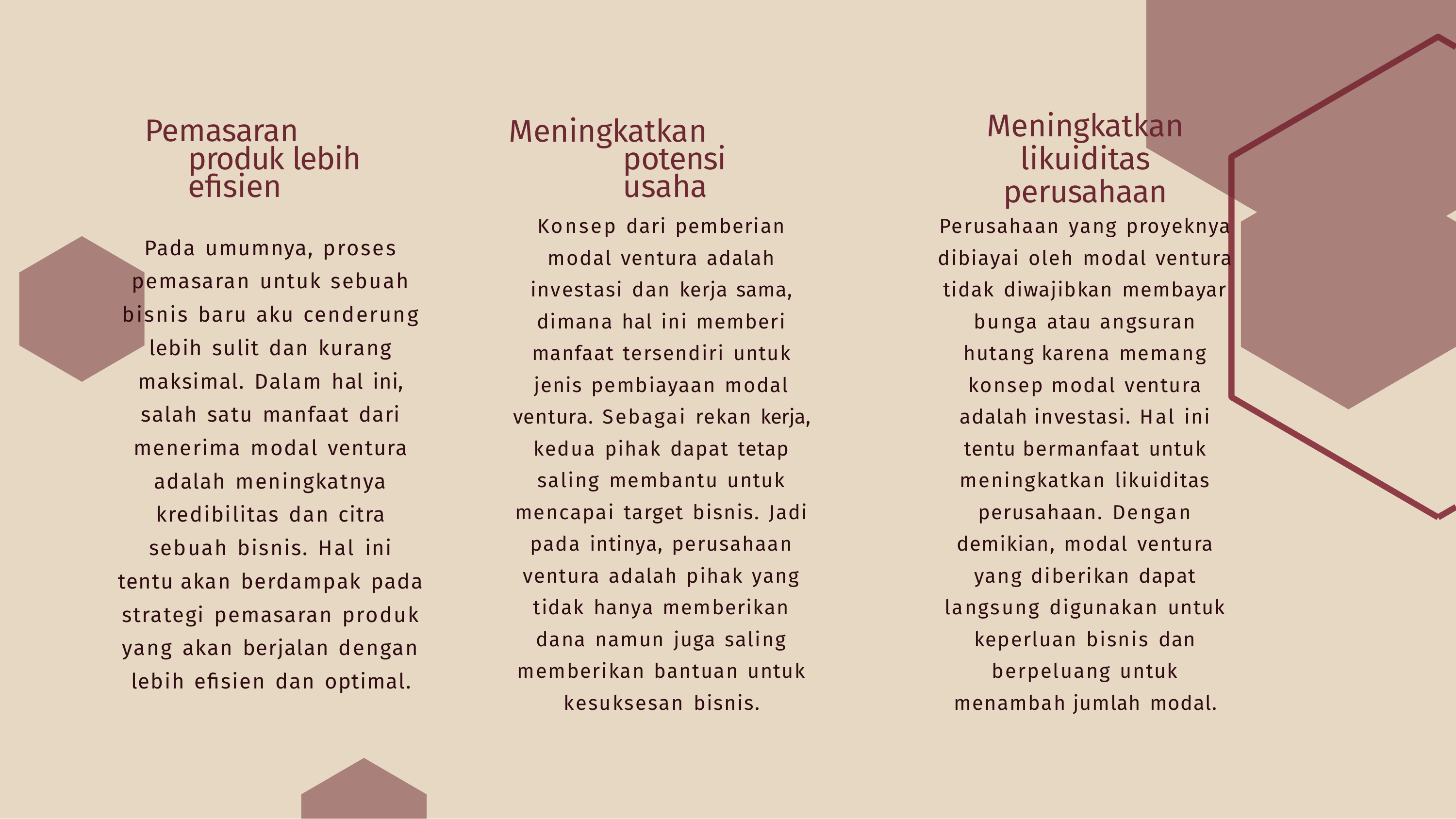

Pemasaran produk lebih efisien
Meningkatkan potensi usaha
# Meningkatkan
likuiditas perusahaan
Konsep dari pemberian modal ventura adalah investasi dan kerja sama, dimana hal ini memberi manfaat tersendiri untuk jenis pembiayaan modal ventura. Sebagai rekan kerja, kedua pihak dapat tetap saling membantu untuk mencapai target bisnis. Jadi pada intinya, perusahaan ventura adalah pihak yang tidak hanya memberikan dana namun juga saling memberikan bantuan untuk kesuksesan bisnis.
Perusahaan yang proyeknya dibiayai oleh modal ventura tidak diwajibkan membayar bunga atau angsuran hutang karena memang konsep modal ventura adalah investasi. Hal ini tentu bermanfaat untuk meningkatkan likuiditas perusahaan. Dengan demikian, modal ventura yang diberikan dapat langsung digunakan untuk keperluan bisnis dan berpeluang untuk menambah jumlah modal.
Pada umumnya, proses pemasaran untuk sebuah bisnis baru aku cenderung lebih sulit dan kurang maksimal. Dalam hal ini, salah satu manfaat dari menerima modal ventura adalah meningkatnya kredibilitas dan citra sebuah bisnis. Hal ini tentu akan berdampak pada strategi pemasaran produk yang akan berjalan dengan lebih efisien dan optimal.